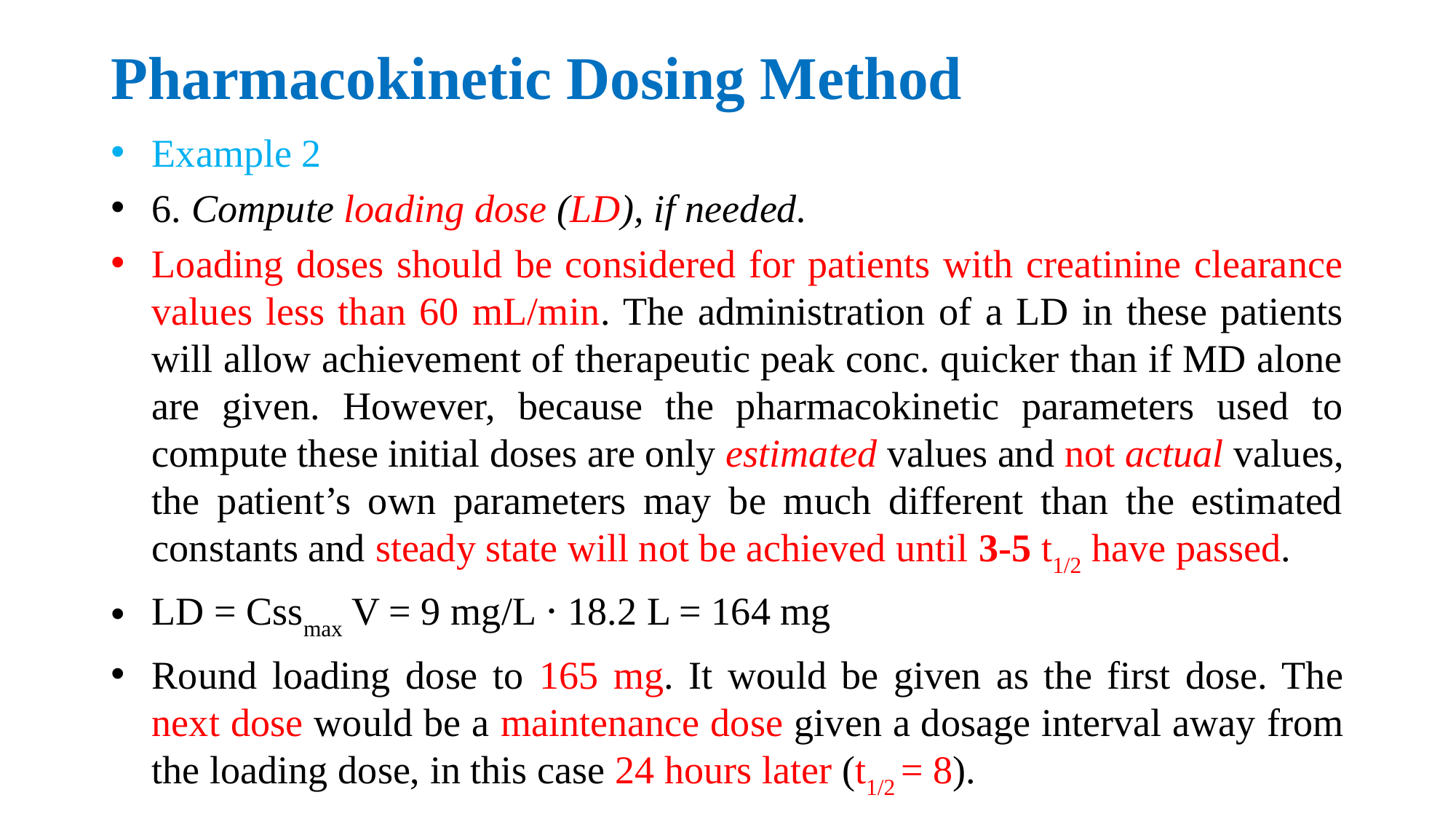

# Pharmacokinetic Dosing Method
Example 2
6. Compute loading dose (LD), if needed.
Loading doses should be considered for patients with creatinine clearance values less than 60 mL/min. The administration of a LD in these patients will allow achievement of therapeutic peak conc. quicker than if MD alone are given. However, because the pharmacokinetic parameters used to compute these initial doses are only estimated values and not actual values, the patient’s own parameters may be much different than the estimated constants and steady state will not be achieved until 3-5 t1/2 have passed.
LD = Cssmax V = 9 mg/L ⋅ 18.2 L = 164 mg
Round loading dose to 165 mg. It would be given as the first dose. The next dose would be a maintenance dose given a dosage interval away from the loading dose, in this case 24 hours later (t1/2 = 8).